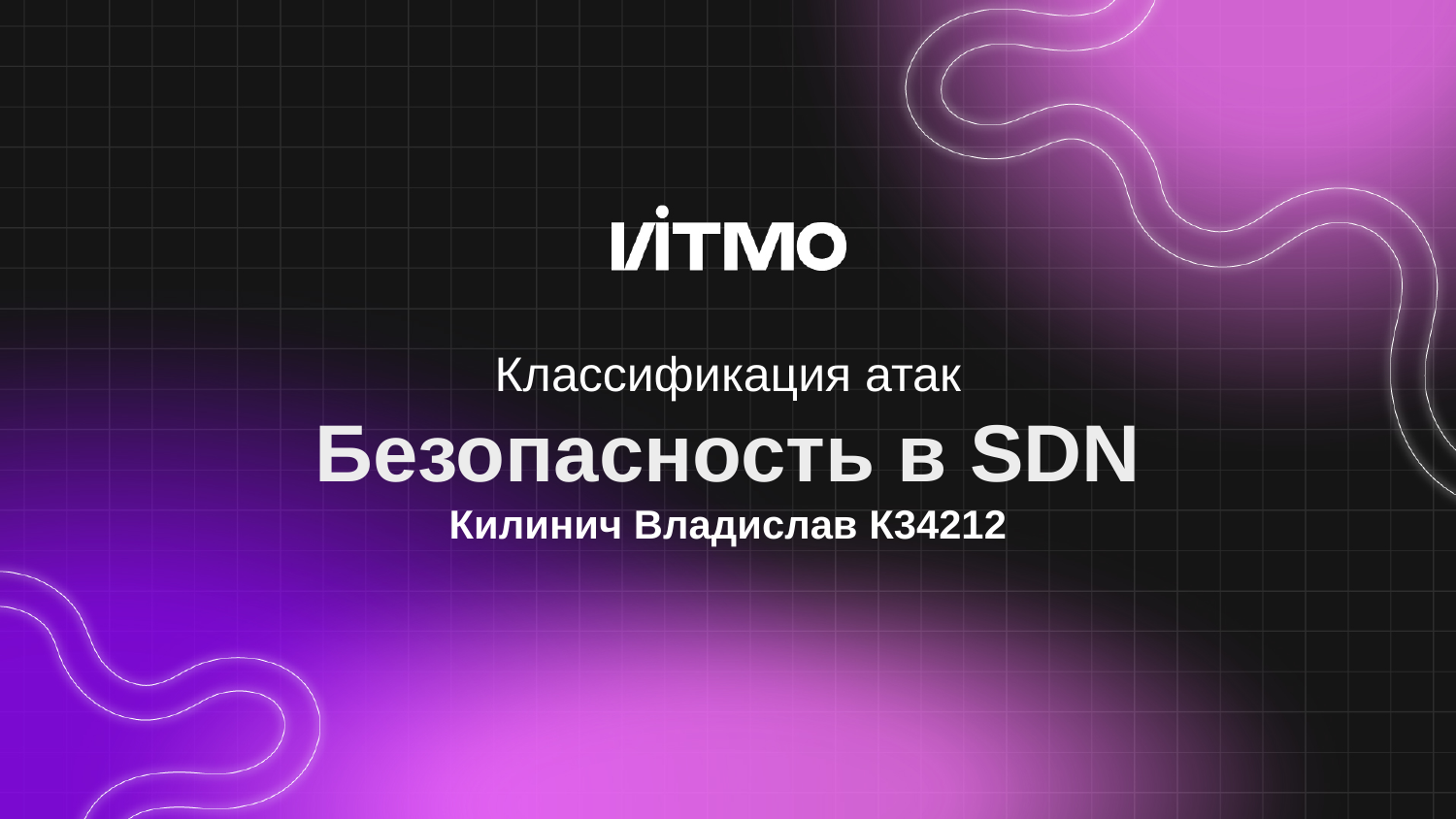

# Классификация атак Безопасность в SDN Килинич Владислав К34212